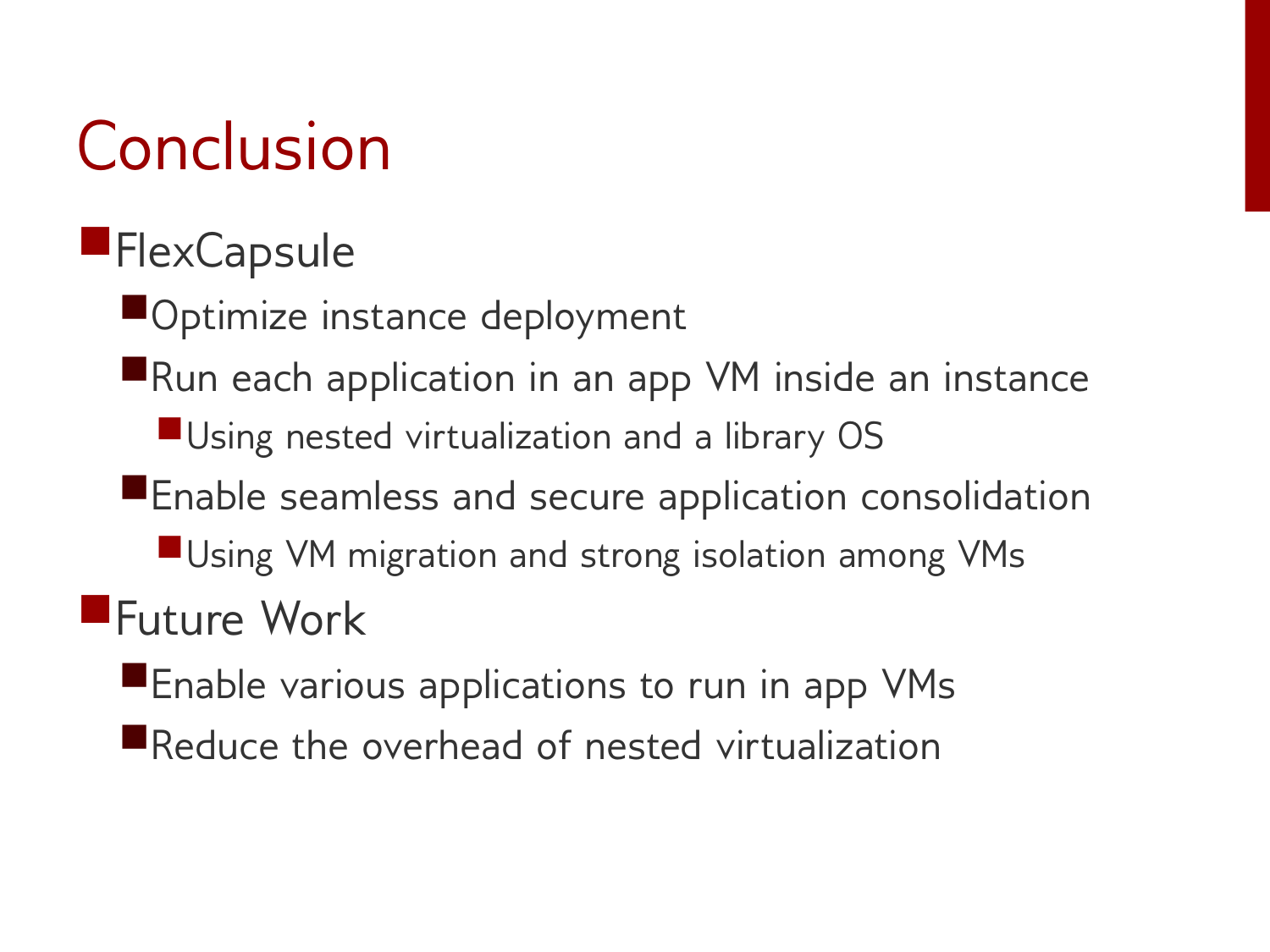

# Conclusion
FlexCapsule
Optimize instance deployment
Run each application in an app VM inside an instance
Using nested virtualization and a library OS
Enable seamless and secure application consolidation
Using VM migration and strong isolation among VMs
Future Work
Enable various applications to run in app VMs
Reduce the overhead of nested virtualization